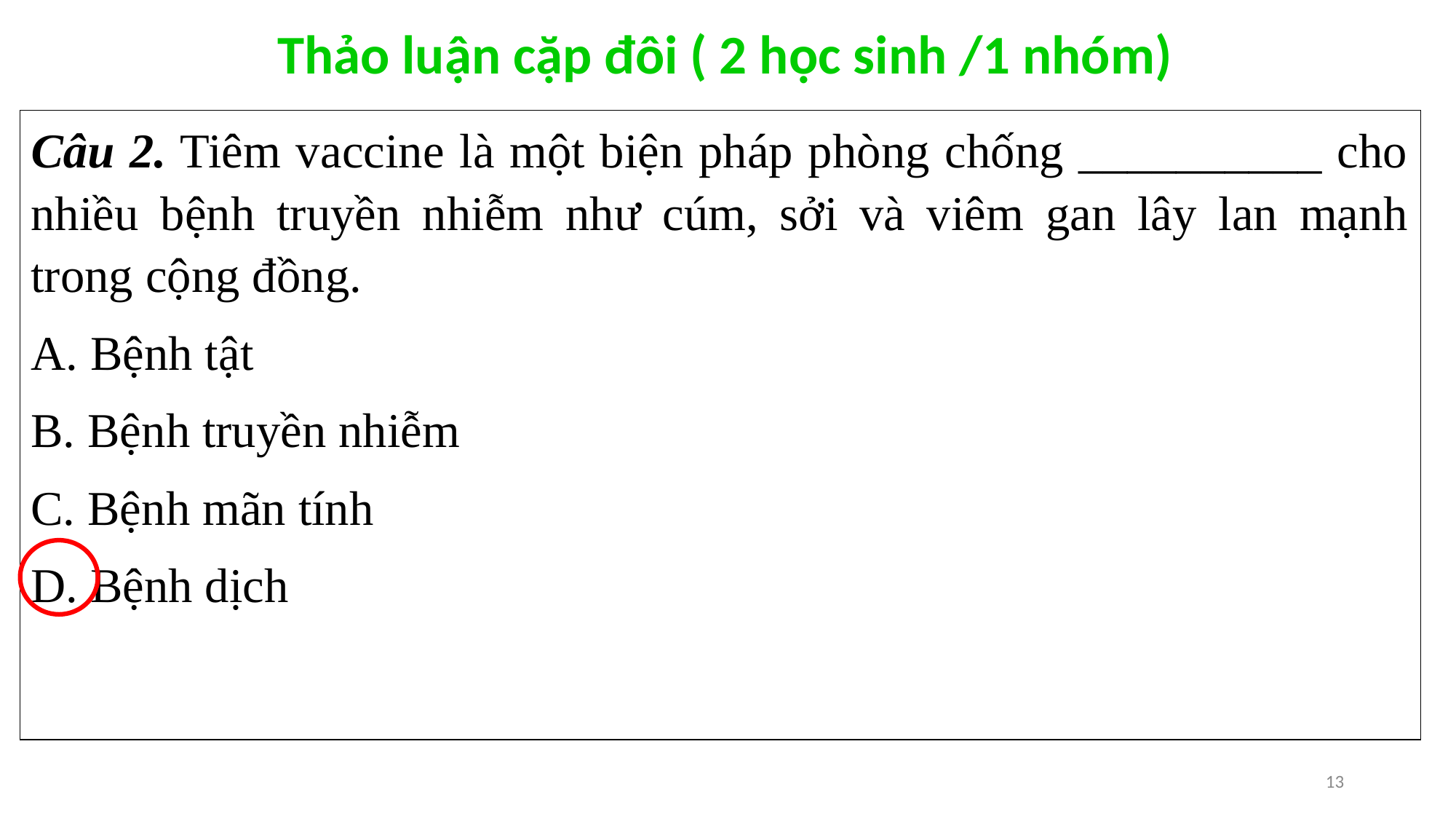

Thảo luận cặp đôi ( 2 học sinh /1 nhóm)
Câu 2. Tiêm vaccine là một biện pháp phòng chống __________ cho nhiều bệnh truyền nhiễm như cúm, sởi và viêm gan lây lan mạnh trong cộng đồng.
A. Bệnh tật
B. Bệnh truyền nhiễm
C. Bệnh mãn tính
D. Bệnh dịch

13